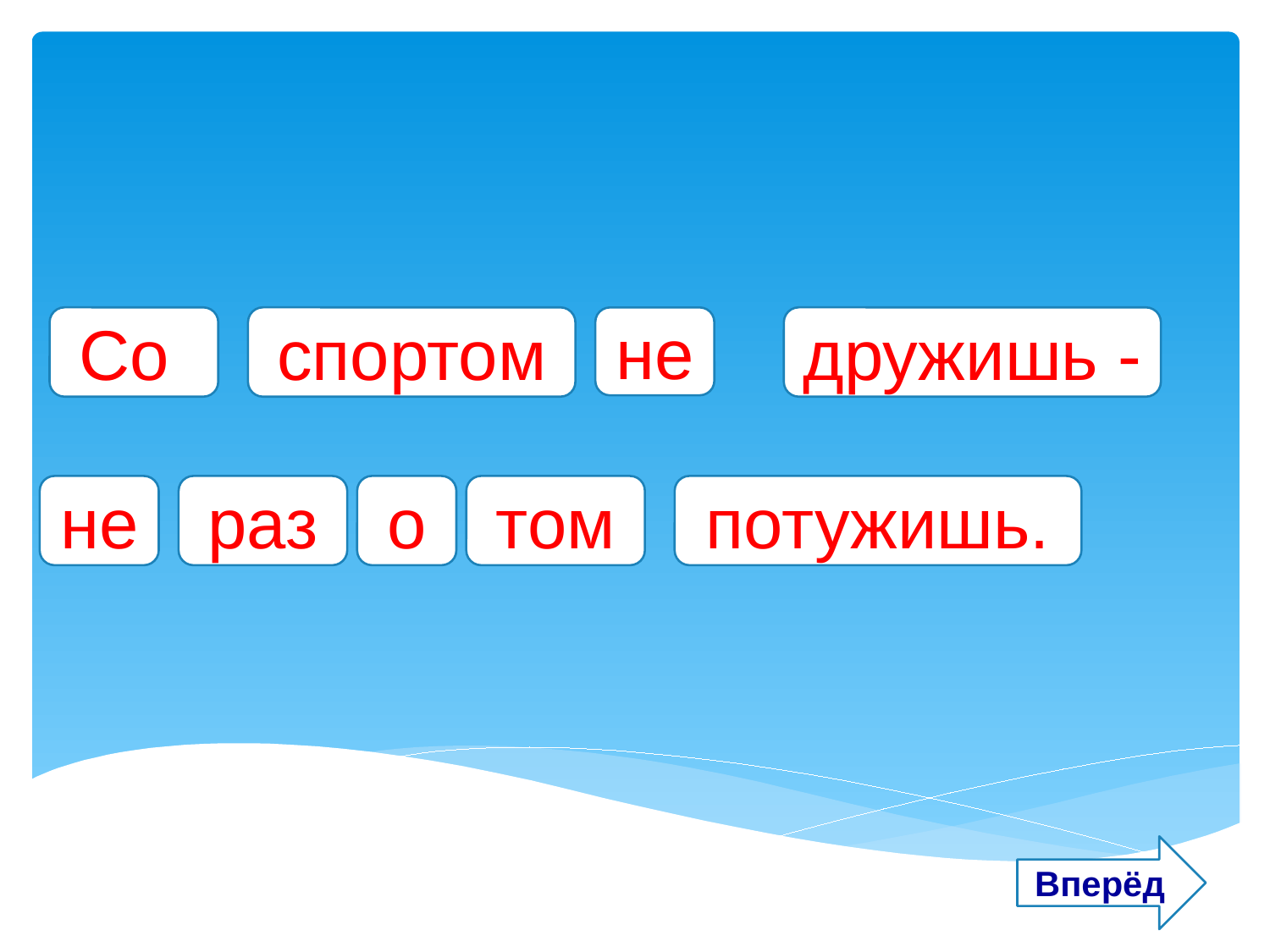

Со
спортом
не
дружишь -
не
раз
о
том
потужишь.
Вперёд